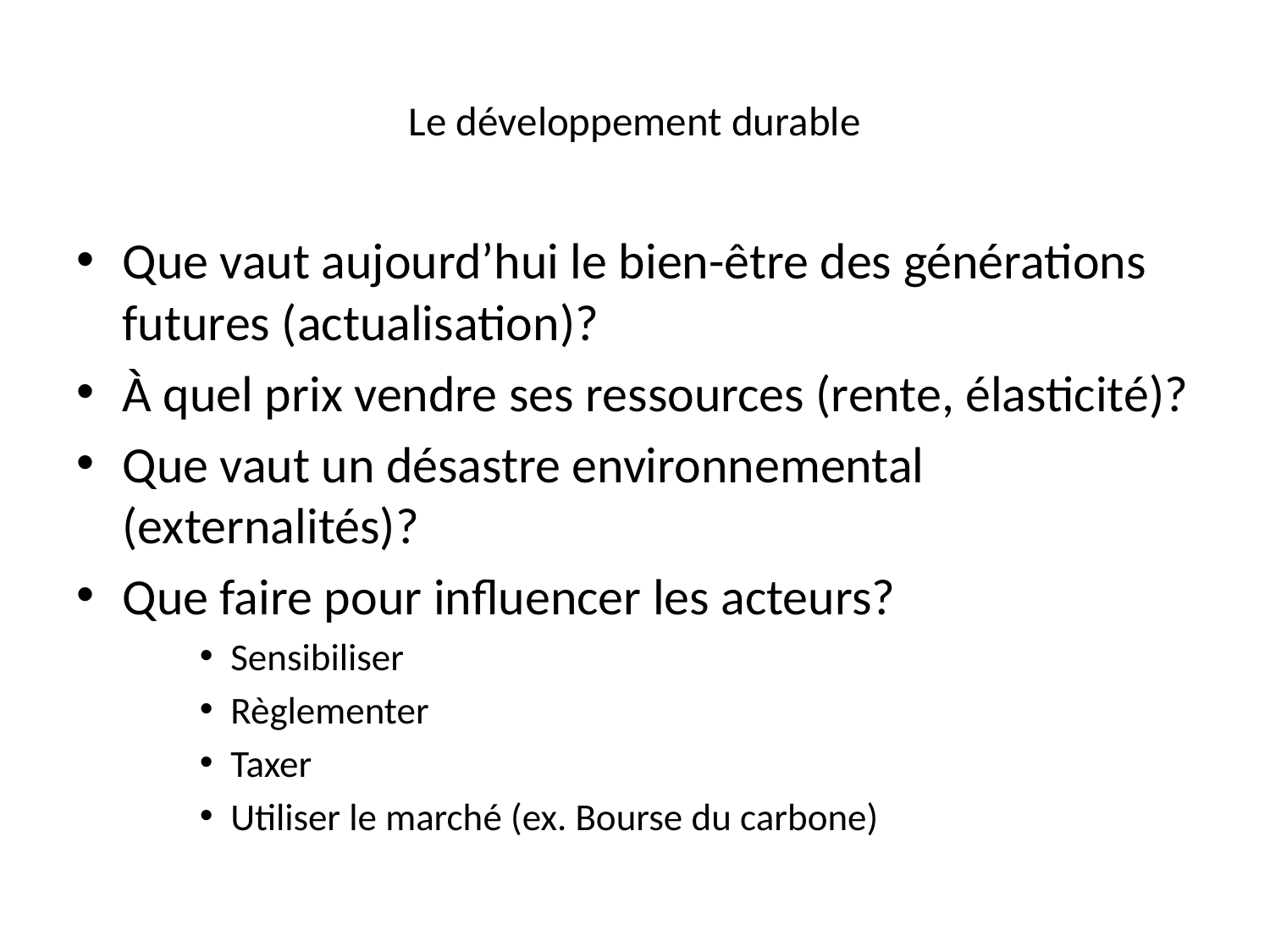

# Le développement durable
Que vaut aujourd’hui le bien-être des générations futures (actualisation)?
À quel prix vendre ses ressources (rente, élasticité)?
Que vaut un désastre environnemental (externalités)?
Que faire pour influencer les acteurs?
Sensibiliser
Règlementer
Taxer
Utiliser le marché (ex. Bourse du carbone)